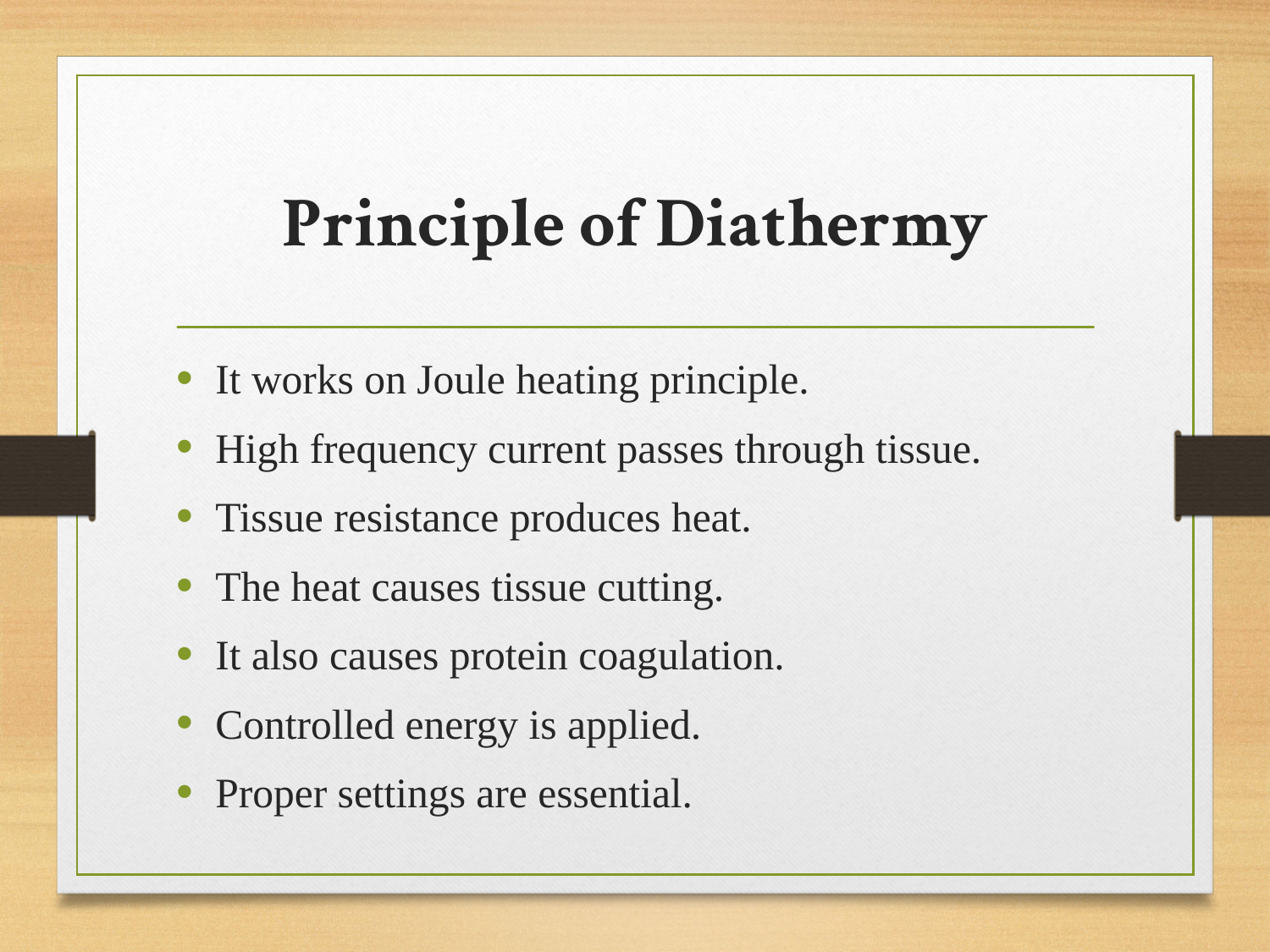

# Principle of Diathermy
It works on Joule heating principle.
High frequency current passes through tissue.
Tissue resistance produces heat.
The heat causes tissue cutting.
It also causes protein coagulation.
Controlled energy is applied.
Proper settings are essential.